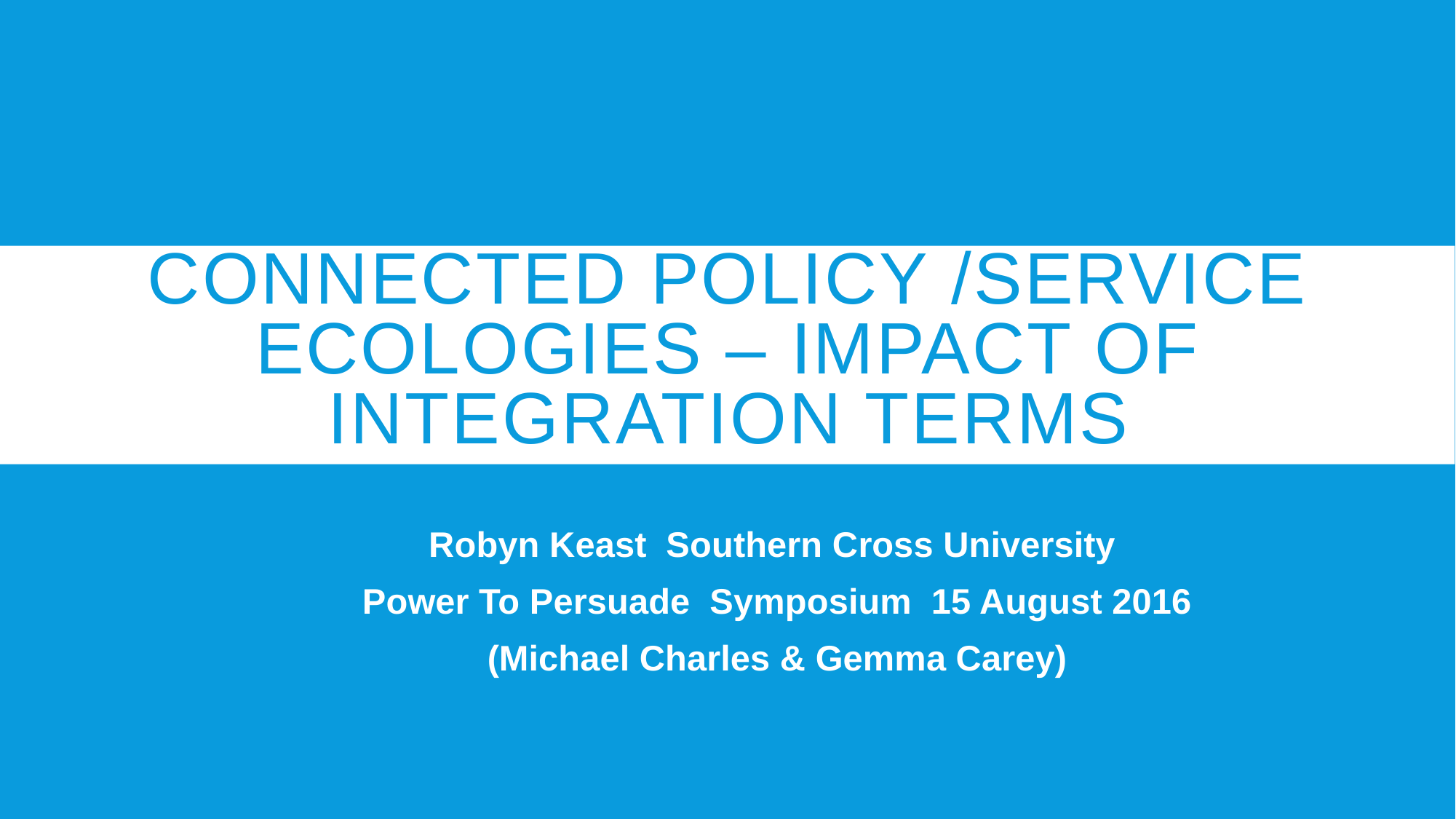

# Connected policy /service ecologies – impact of integration terms

Robyn Keast  Southern Cross University
Power To Persuade  Symposium  15 August 2016
(Michael Charles & Gemma Carey)